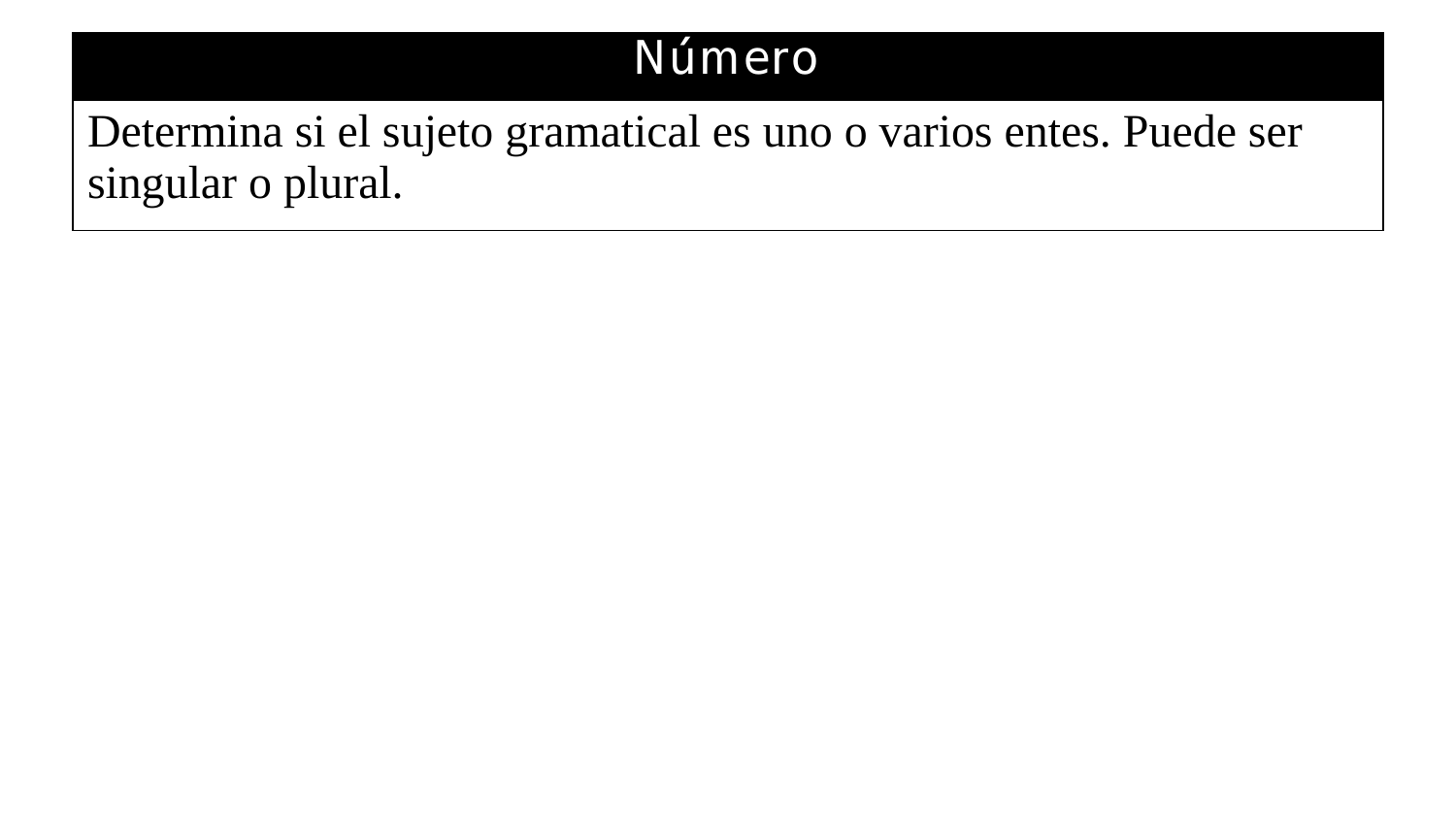

| Número |
| --- |
| Determina si el sujeto gramatical es uno o varios entes. Puede ser singular o plural. |